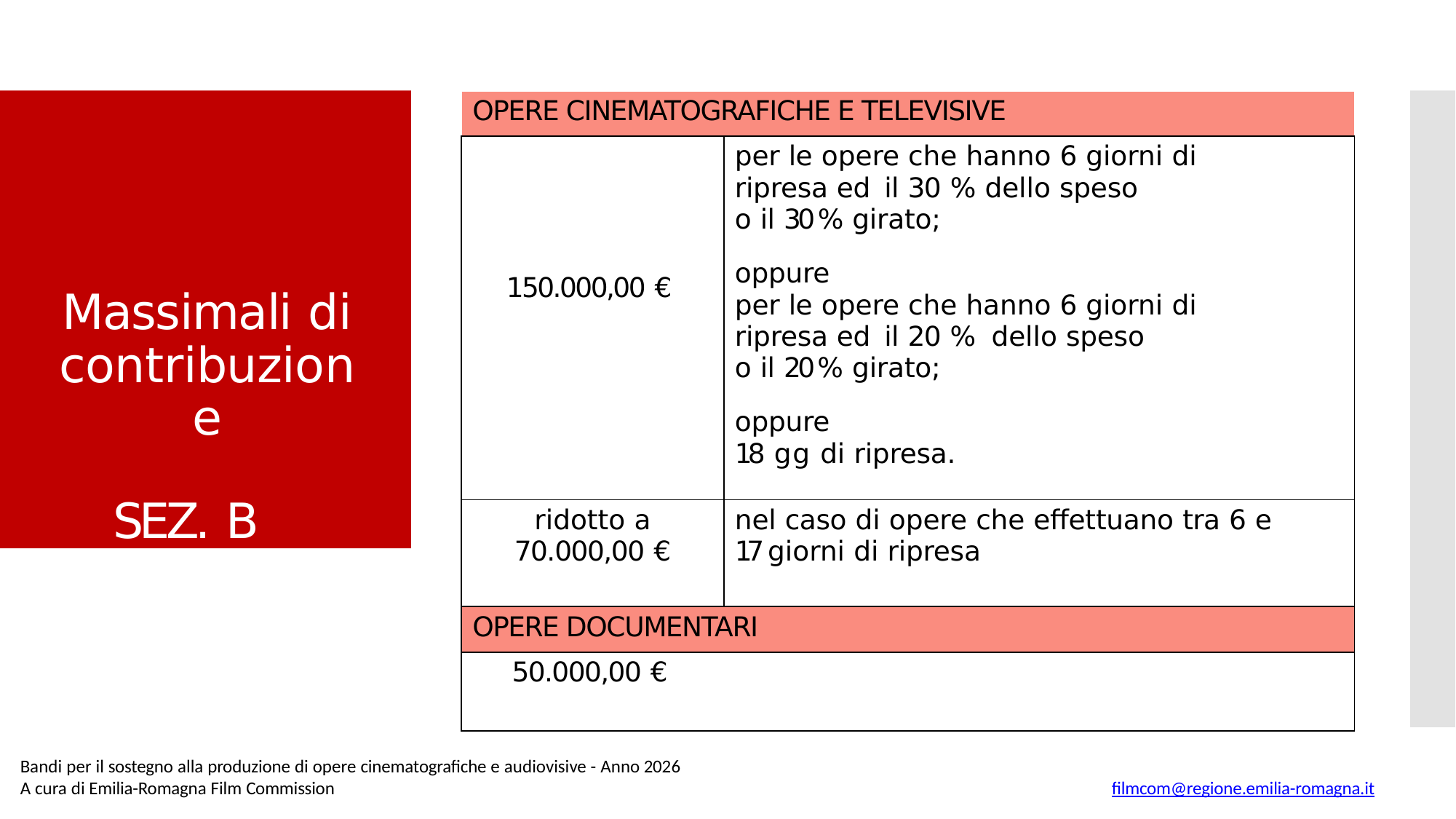

Massimali di contribuzione
SEZ. B
| OPERE CINEMATOGRAFICHE E TELEVISIVE |  |
| --- | --- |
| 150.000,00 € | per le opere che hanno 6 giorni di ripresa ed il 30 % dello speso o il 30 % girato; oppure per le opere che hanno 6 giorni di ripresa ed il 20 % dello speso o il 20 % girato; oppure 18 gg di ripresa. |
| ridotto a 70.000,00 € | nel caso di opere che effettuano tra 6 e 17 giorni di ripresa |
| OPERE DOCUMENTARI |  |
| 50.000,00 € |  |
Bandi per il sostegno alla produzione di opere cinematografiche e audiovisive - Anno 2026
A cura di Emilia-Romagna Film Commission
filmcom@regione.emilia-romagna.it